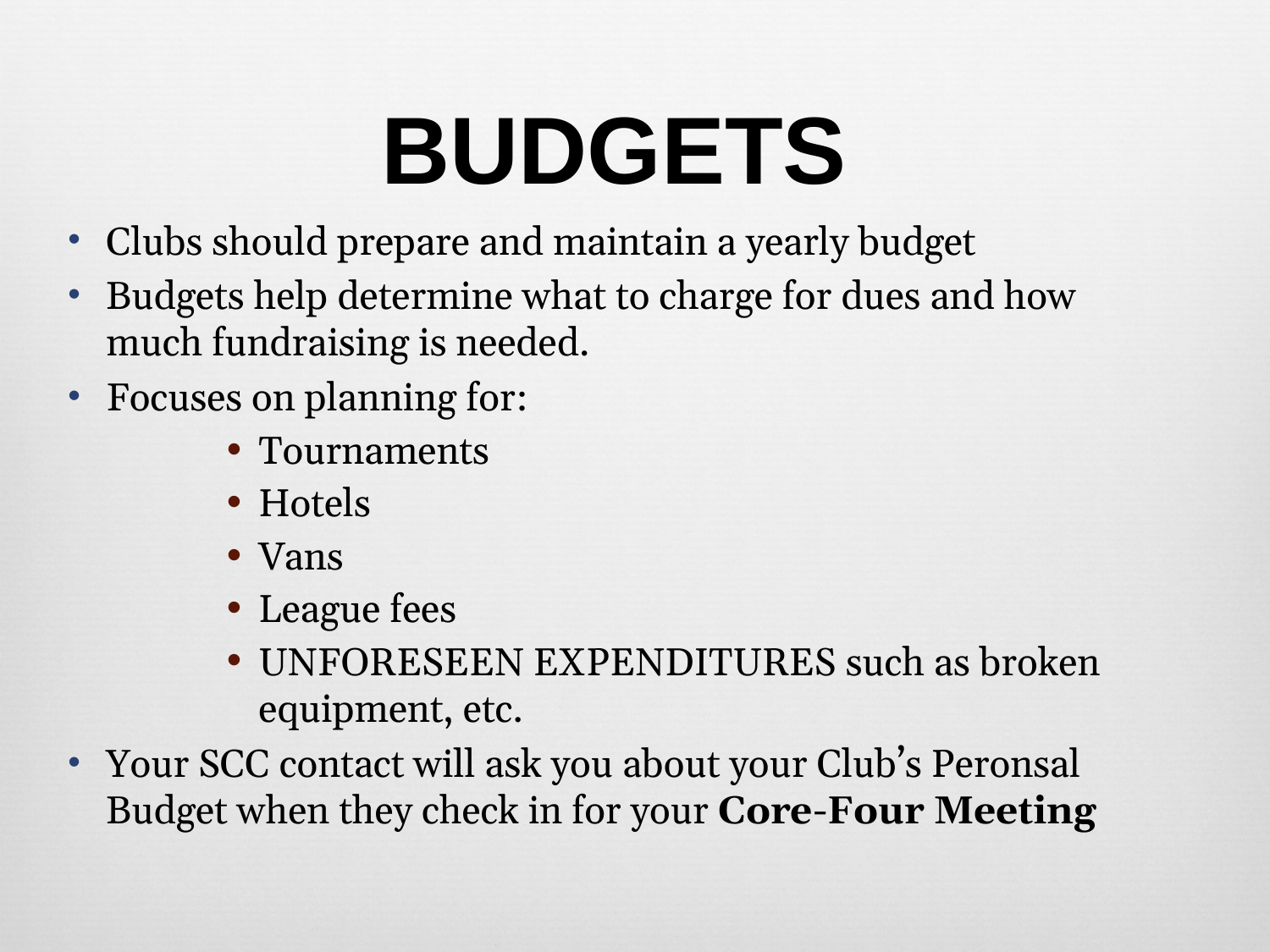

# BUDGETS
Clubs should prepare and maintain a yearly budget
Budgets help determine what to charge for dues and how much fundraising is needed.
Focuses on planning for:
Tournaments
Hotels
Vans
League fees
UNFORESEEN EXPENDITURES such as broken equipment, etc.
Your SCC contact will ask you about your Club’s Peronsal Budget when they check in for your Core-Four Meeting